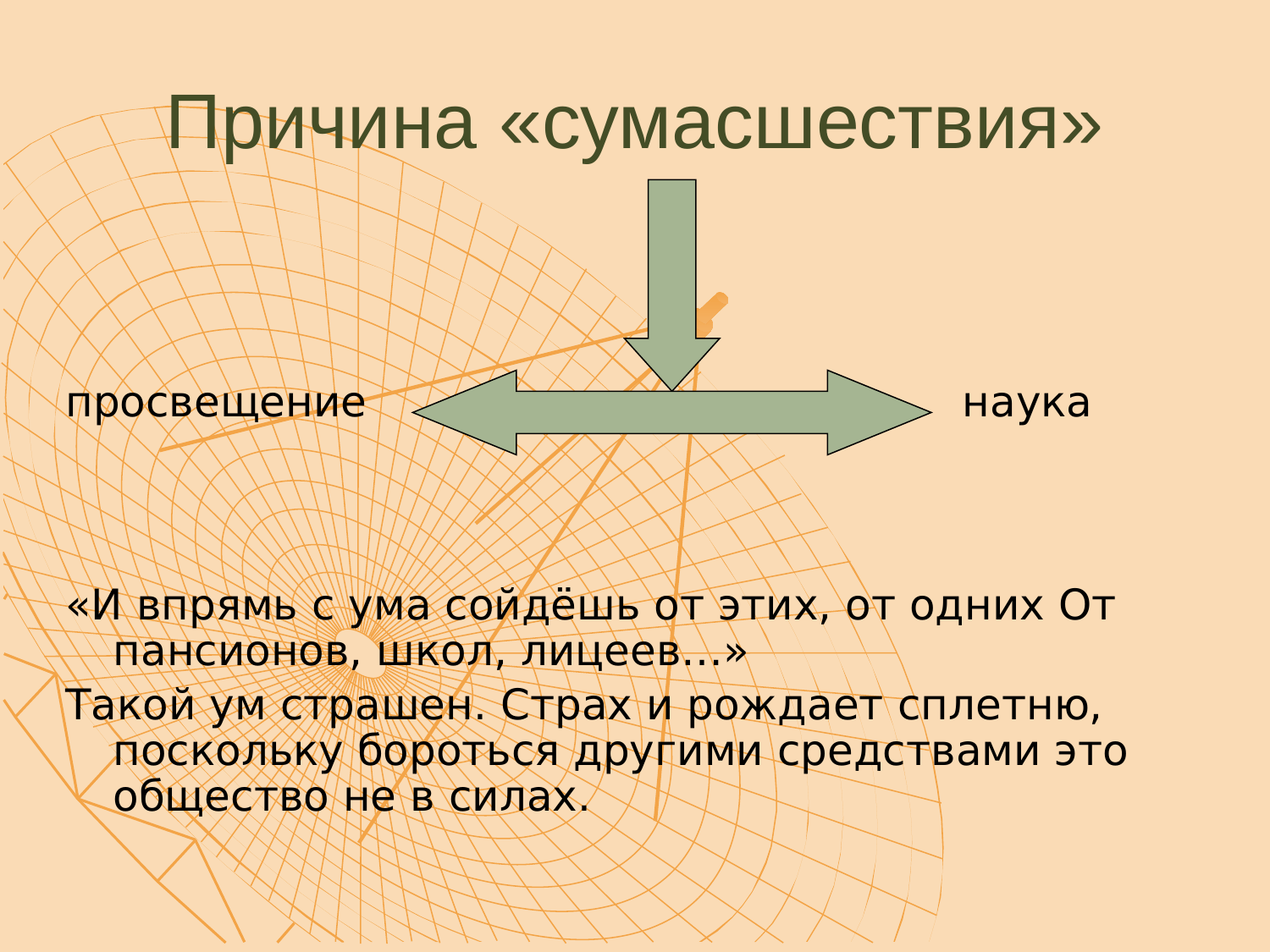

# Причина «сумасшествия»

просвещение                                            наука

«И впрямь с ума сойдёшь от этих, от одних От пансионов, школ, лицеев…»
Такой ум страшен. Страх и рождает сплетню, поскольку бороться другими средствами это общество не в силах.